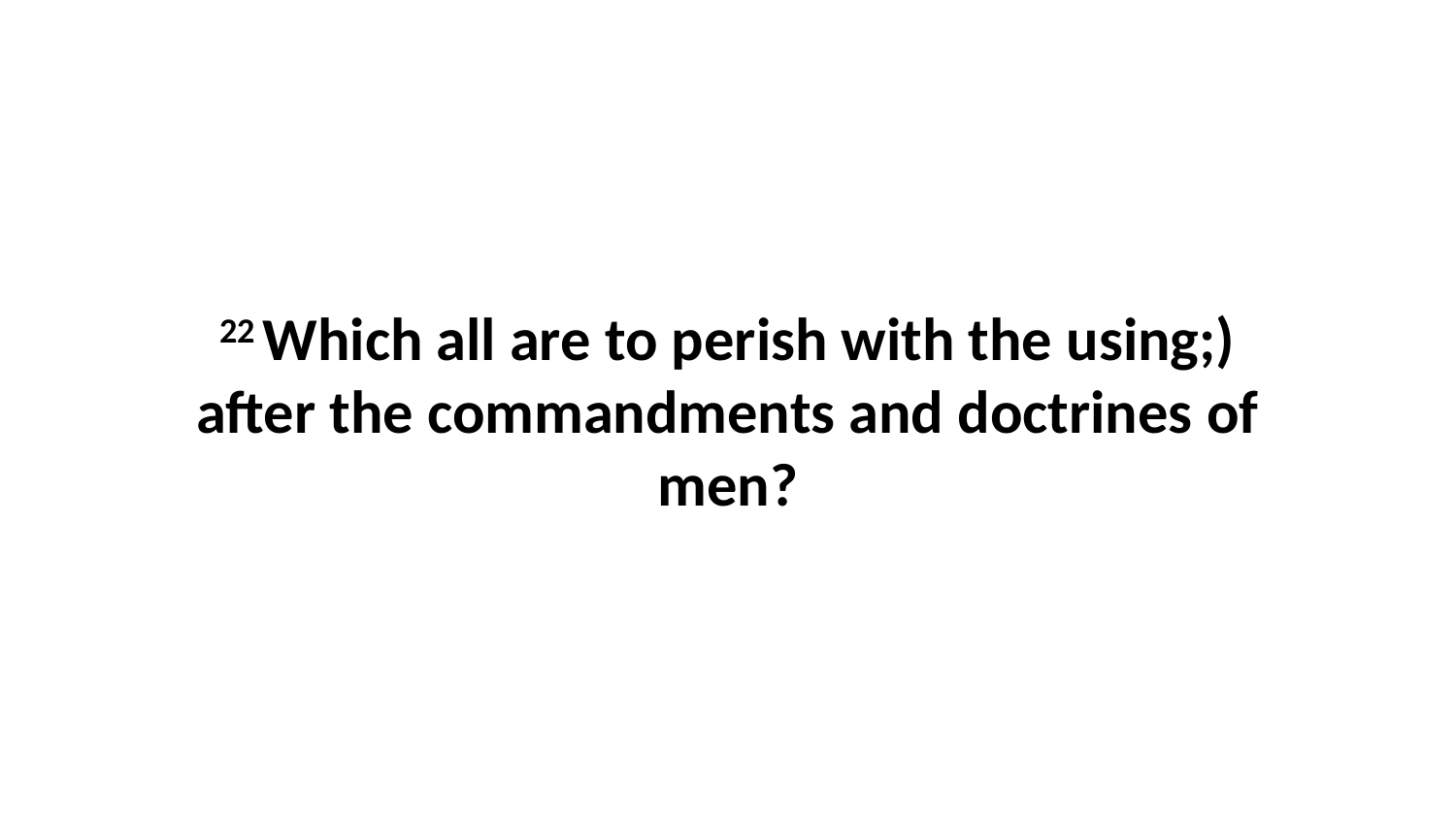

22 Which all are to perish with the using;) after the commandments and doctrines of men?